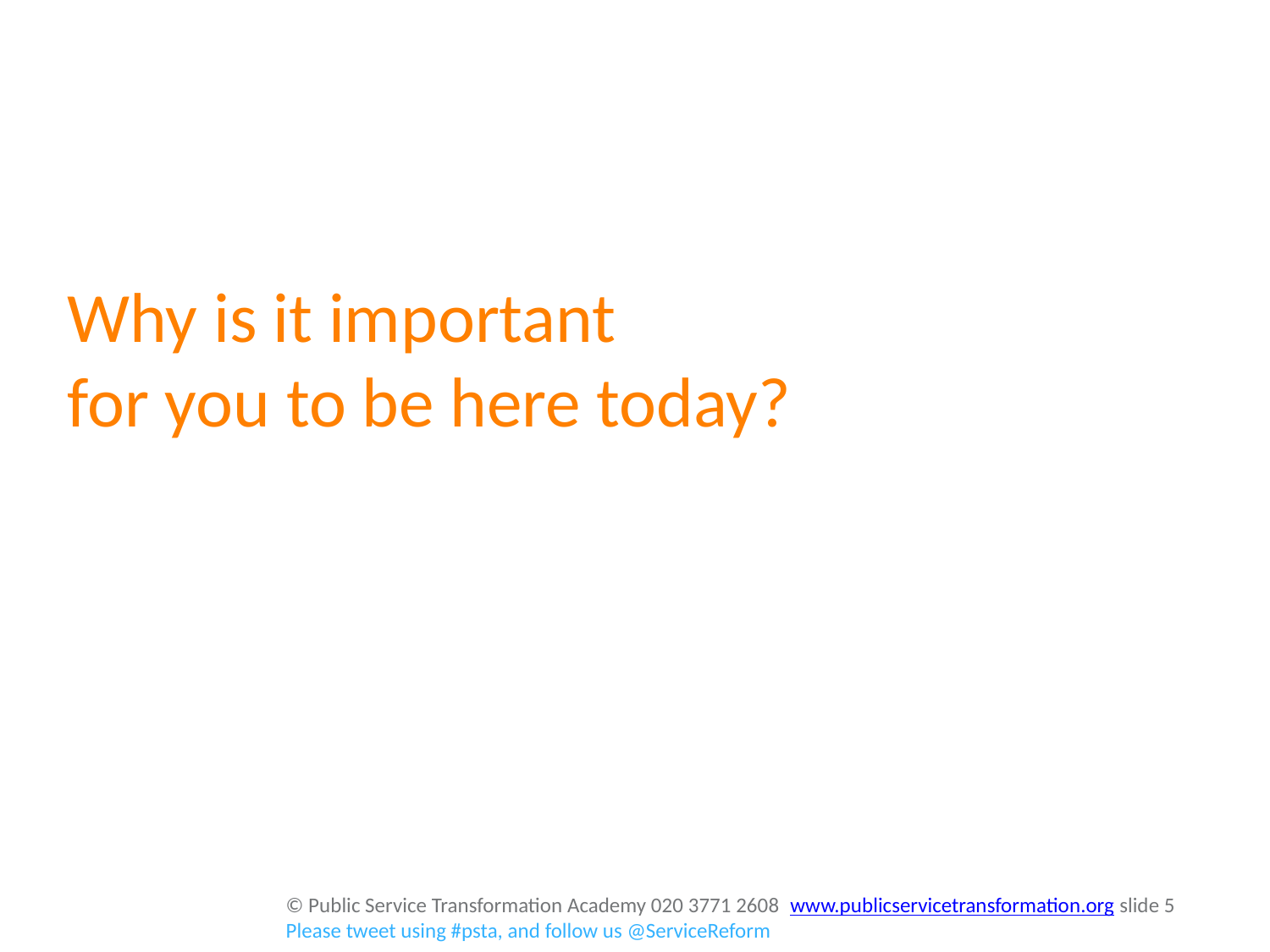

Why is it important
for you to be here today?